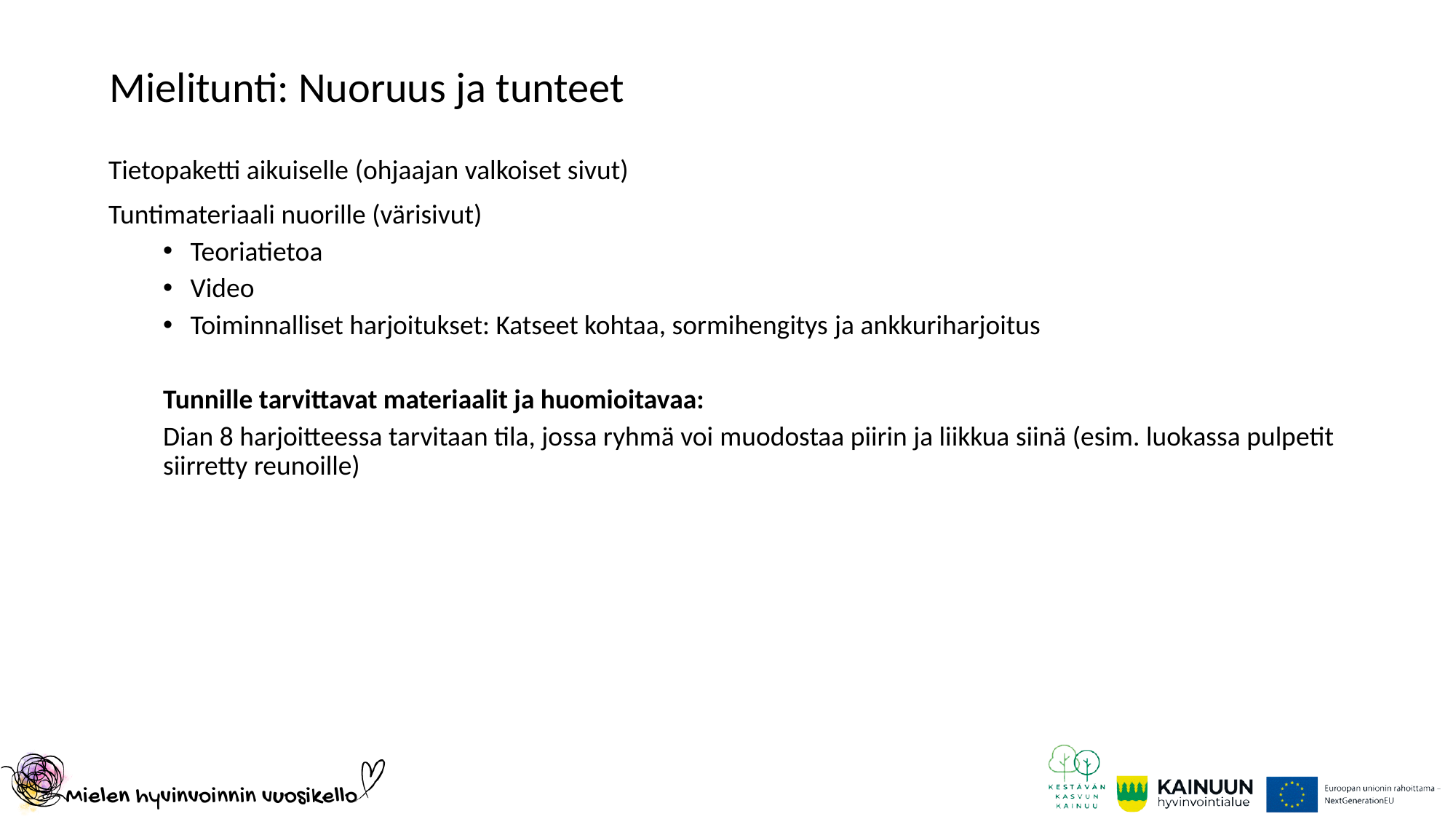

# Mielitunti: Nuoruus ja tunteet
Tietopaketti aikuiselle ​(ohjaajan valkoiset sivut)
Tuntimateriaali nuorille (värisivut)
Teoriatietoa
Video
Toiminnalliset harjoitukset: Katseet kohtaa, sormihengitys ja ankkuriharjoitus

Tunnille tarvittavat materiaalit ja huomioitavaa:
Dian 8 harjoitteessa tarvitaan tila, jossa ryhmä voi muodostaa piirin ja liikkua siinä (esim. luokassa pulpetit siirretty reunoille)

​